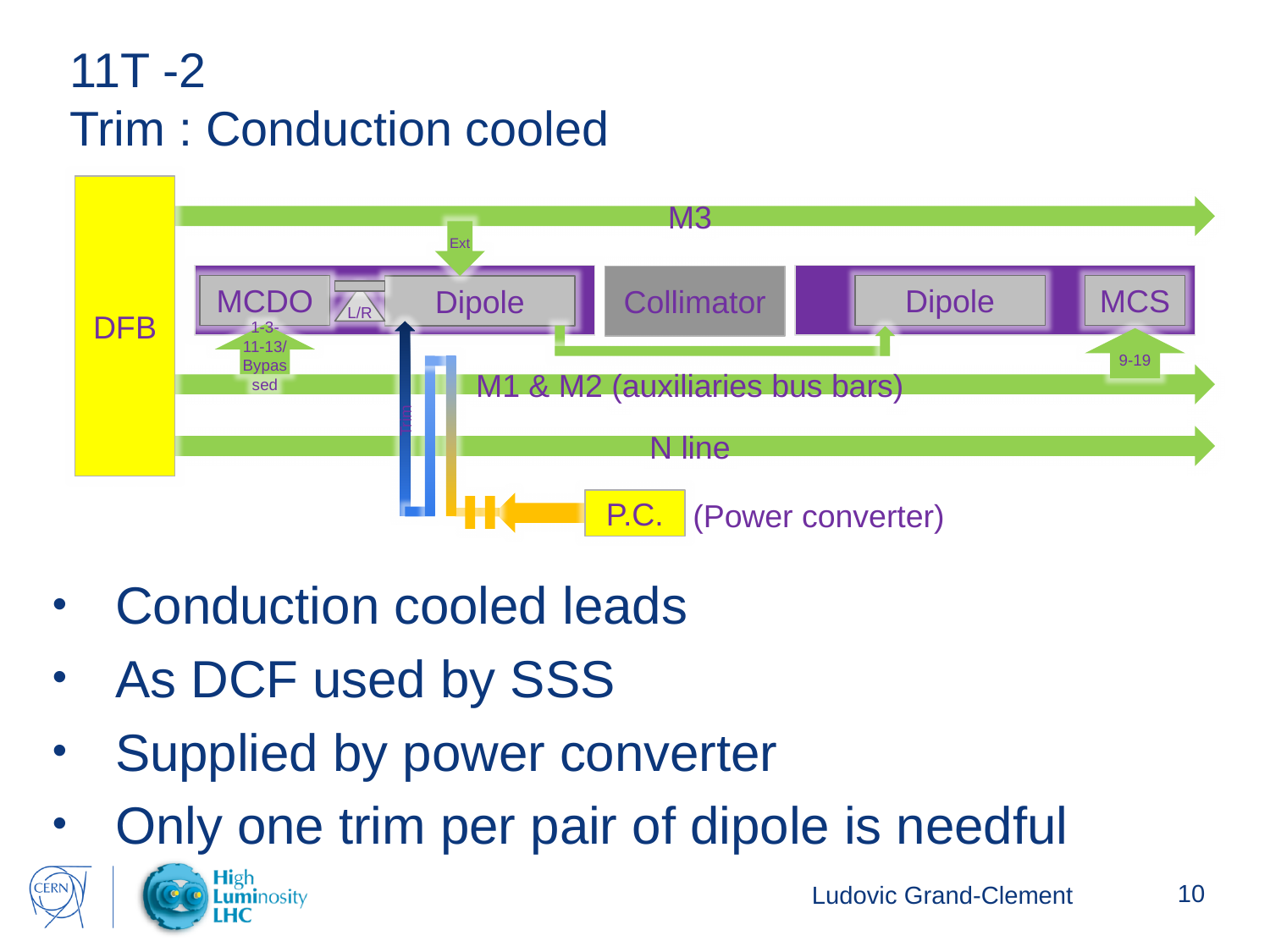

# 11T -2 Trim : Conduction cooled
DFB
M3
Ext

Collimator
MCDO
Dipole
MCS
Dipole

L/R
1-3-11-13/
Bypassed

9-19

M1 & M2 (auxiliaries bus bars)
Trim

N line

P.C.

(Power converter)

Conduction cooled leads
As DCF used by SSS
Supplied by power converter
Only one trim per pair of dipole is needful

Ludovic Grand-Clement